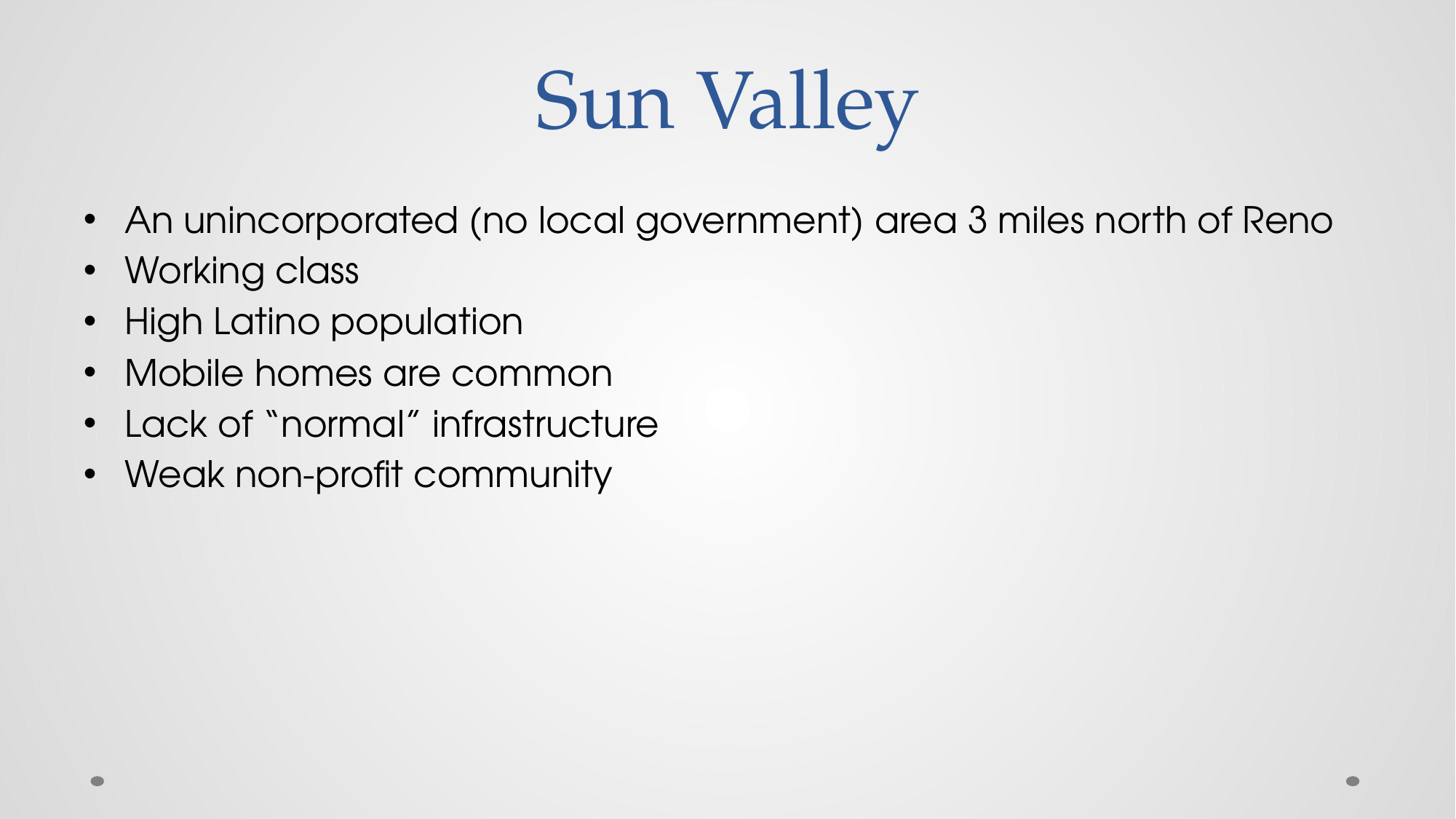

# Sun Valley
An unincorporated (no local government) area 3 miles north of Reno
Working class
High Latino population
Mobile homes are common
Lack of “normal” infrastructure
Weak non-profit community